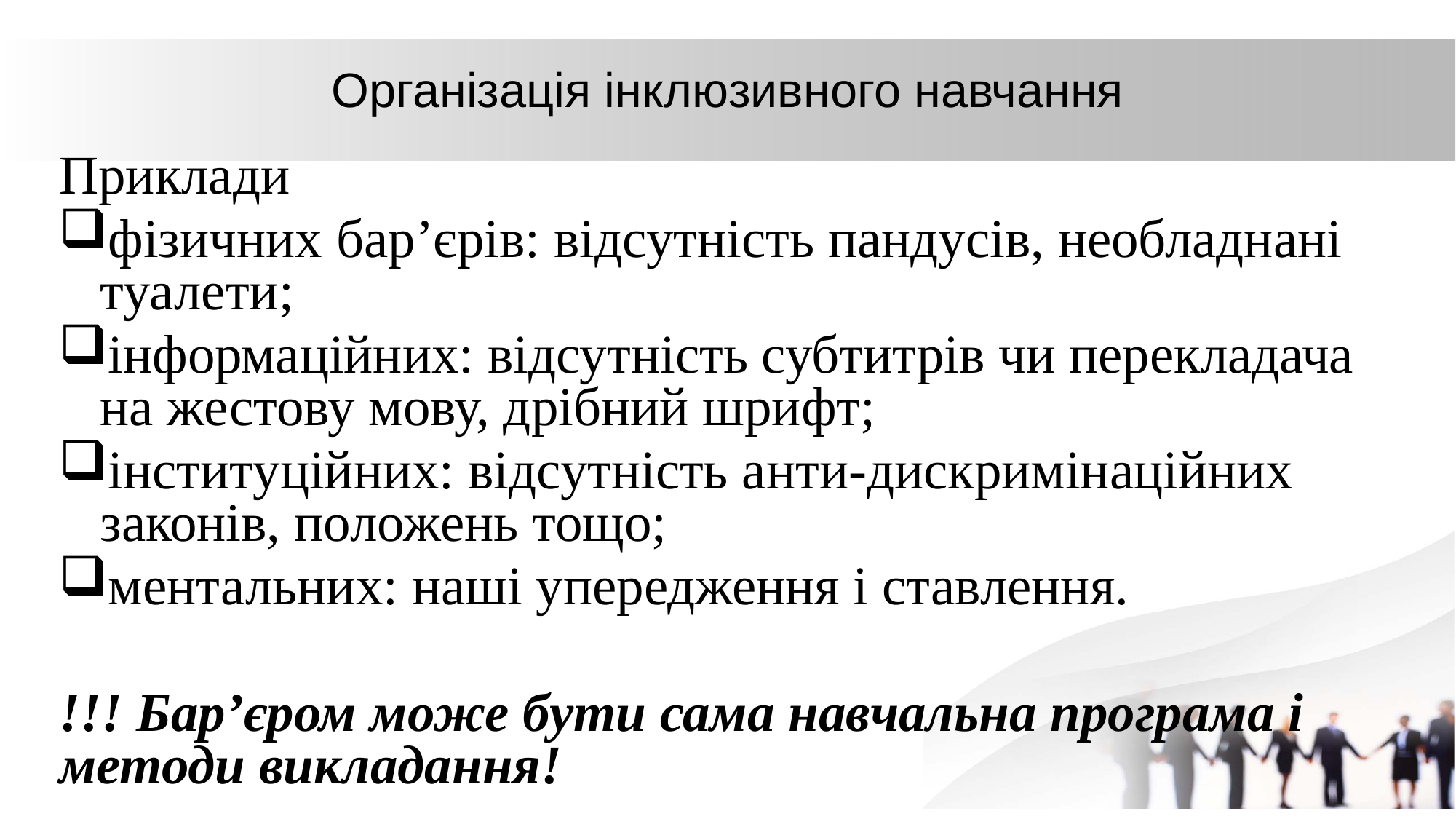

# Організація інклюзивного навчання
Приклади
фізичних бар’єрів: відсутність пандусів, необладнані туалети;
інформаційних: відсутність субтитрів чи перекладача на жестову мову, дрібний шрифт;
інституційних: відсутність анти-дискримінаційних законів, положень тощо;
ментальних: наші упередження і ставлення.

!!! Бар’єром може бути сама навчальна програма і методи викладання!